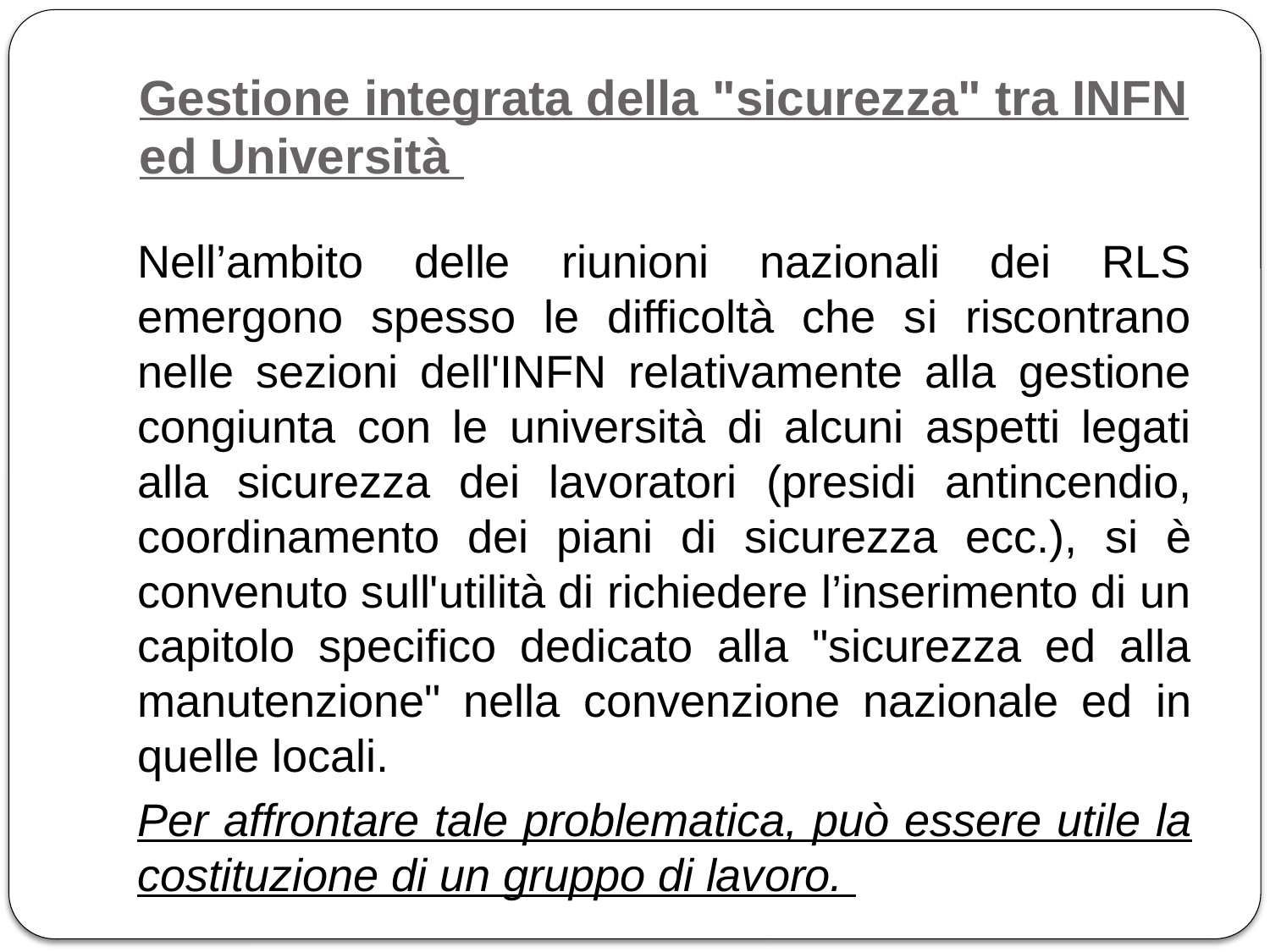

# Gestione integrata della "sicurezza" tra INFN ed Università
Nell’ambito delle riunioni nazionali dei RLS emergono spesso le difficoltà che si riscontrano nelle sezioni dell'INFN relativamente alla gestione congiunta con le università di alcuni aspetti legati alla sicurezza dei lavoratori (presidi antincendio, coordinamento dei piani di sicurezza ecc.), si è convenuto sull'utilità di richiedere l’inserimento di un capitolo specifico dedicato alla "sicurezza ed alla manutenzione" nella convenzione nazionale ed in quelle locali.
Per affrontare tale problematica, può essere utile la costituzione di un gruppo di lavoro.